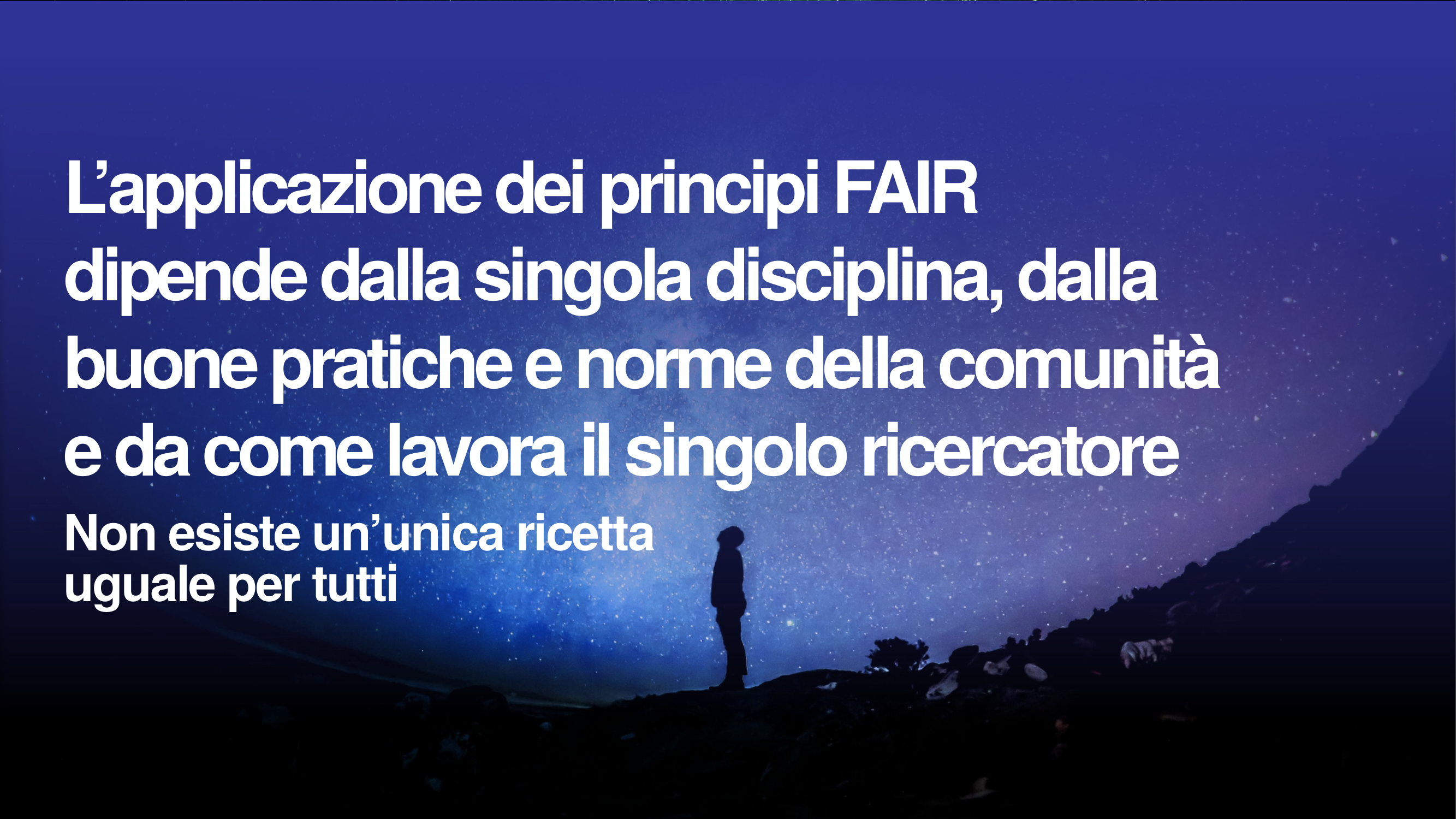

L’applicazione dei principi FAIR dipende dalla singola disciplina, dalla buone pratiche e norme della comunità e da come lavora il singolo ricercatore
Non esiste un’unica ricetta uguale per tutti